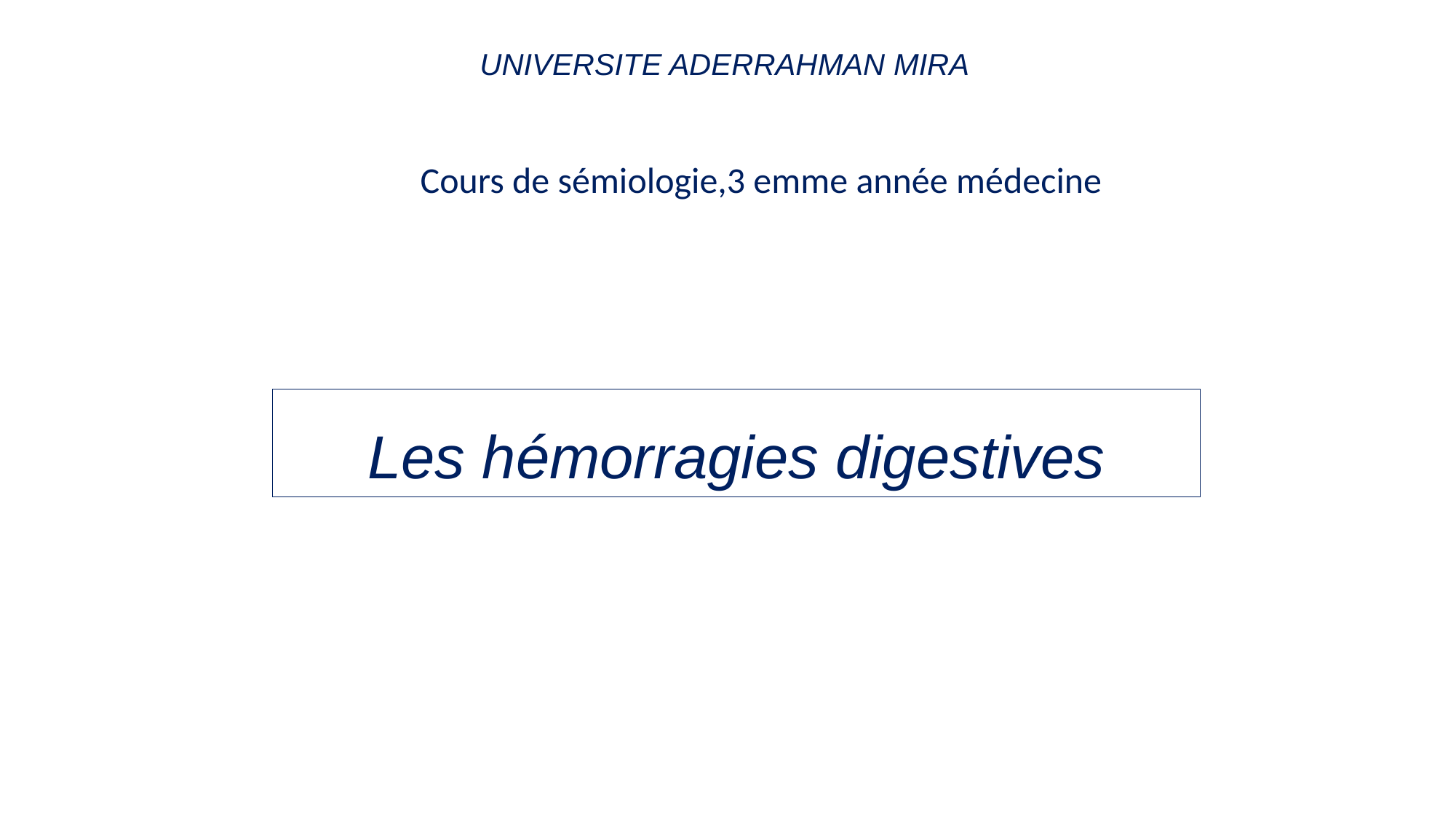

UNIVERSITE ADERRAHMAN MIRA
Cours de sémiologie,3 emme année médecine
# Les hémorragies digestives